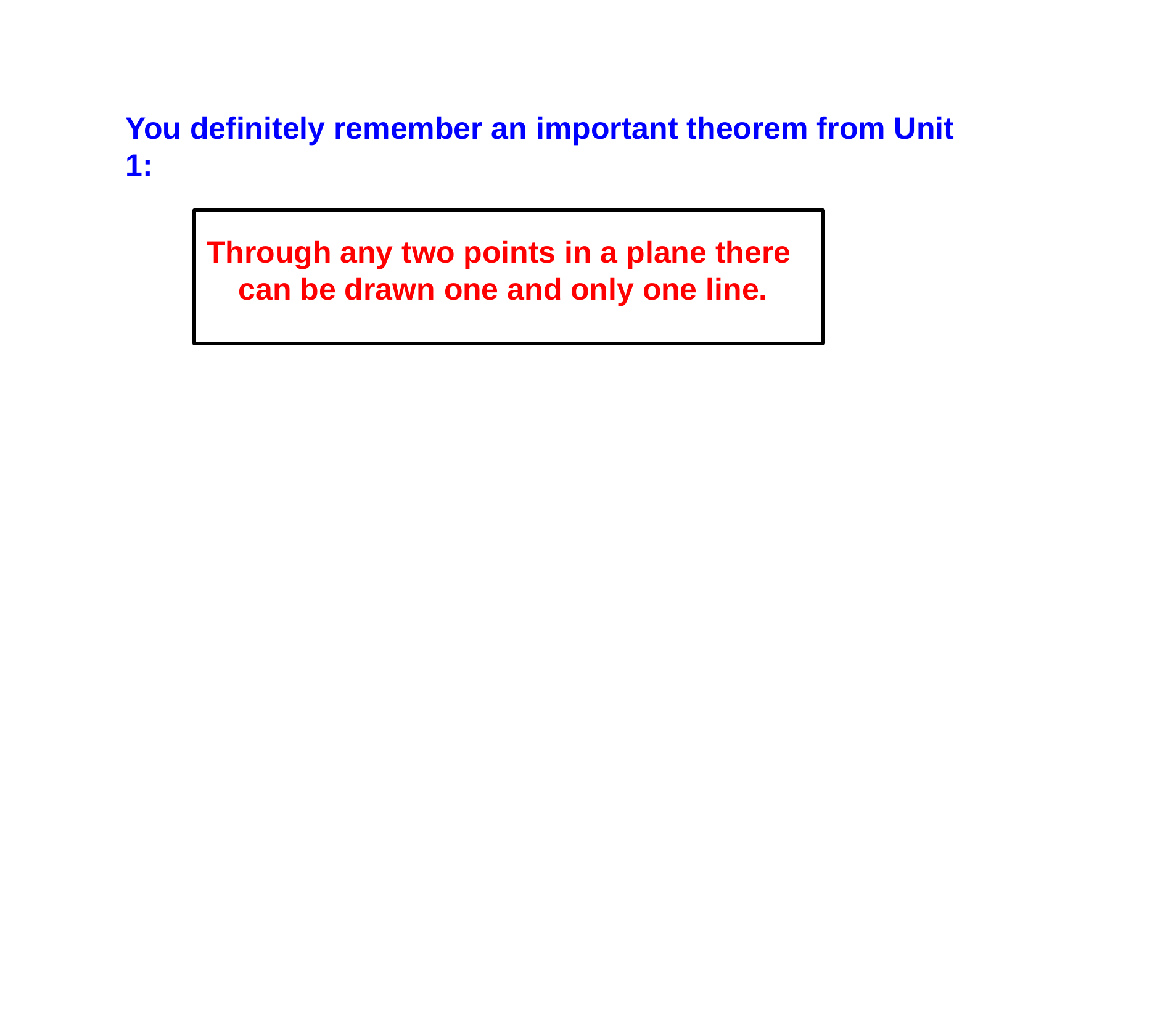

You definitely remember an important theorem from Unit 1:

Through any two points in a plane there
can be drawn one and only one line.